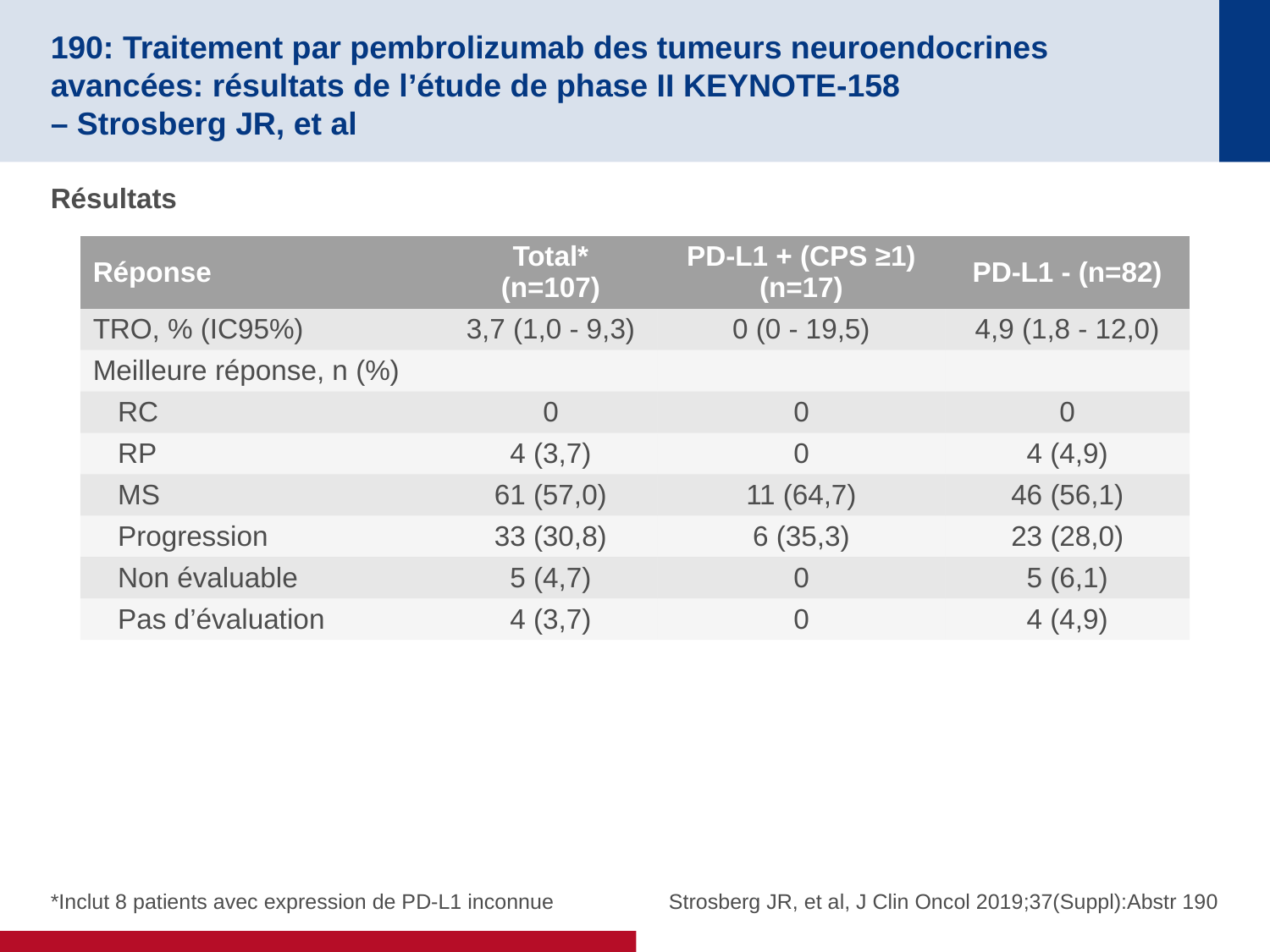

# 190: Traitement par pembrolizumab des tumeurs neuroendocrines avancées: résultats de l’étude de phase II KEYNOTE-158 – Strosberg JR, et al
Résultats

| Réponse | Total\* (n=107) | PD-L1 + (CPS ≥1) (n=17) | PD-L1 - (n=82) |
| --- | --- | --- | --- |
| TRO, % (IC95%) | 3,7 (1,0 - 9,3) | 0 (0 - 19,5) | 4,9 (1,8 - 12,0) |
| Meilleure réponse, n (%) |  |  |  |
| RC | 0 | 0 | 0 |
| RP | 4 (3,7) | 0 | 4 (4,9) |
| MS | 61 (57,0) | 11 (64,7) | 46 (56,1) |
| Progression | 33 (30,8) | 6 (35,3) | 23 (28,0) |
| Non évaluable | 5 (4,7) | 0 | 5 (6,1) |
| Pas d’évaluation | 4 (3,7) | 0 | 4 (4,9) |
*Inclut 8 patients avec expression de PD-L1 inconnue
Strosberg JR, et al, J Clin Oncol 2019;37(Suppl):Abstr 190